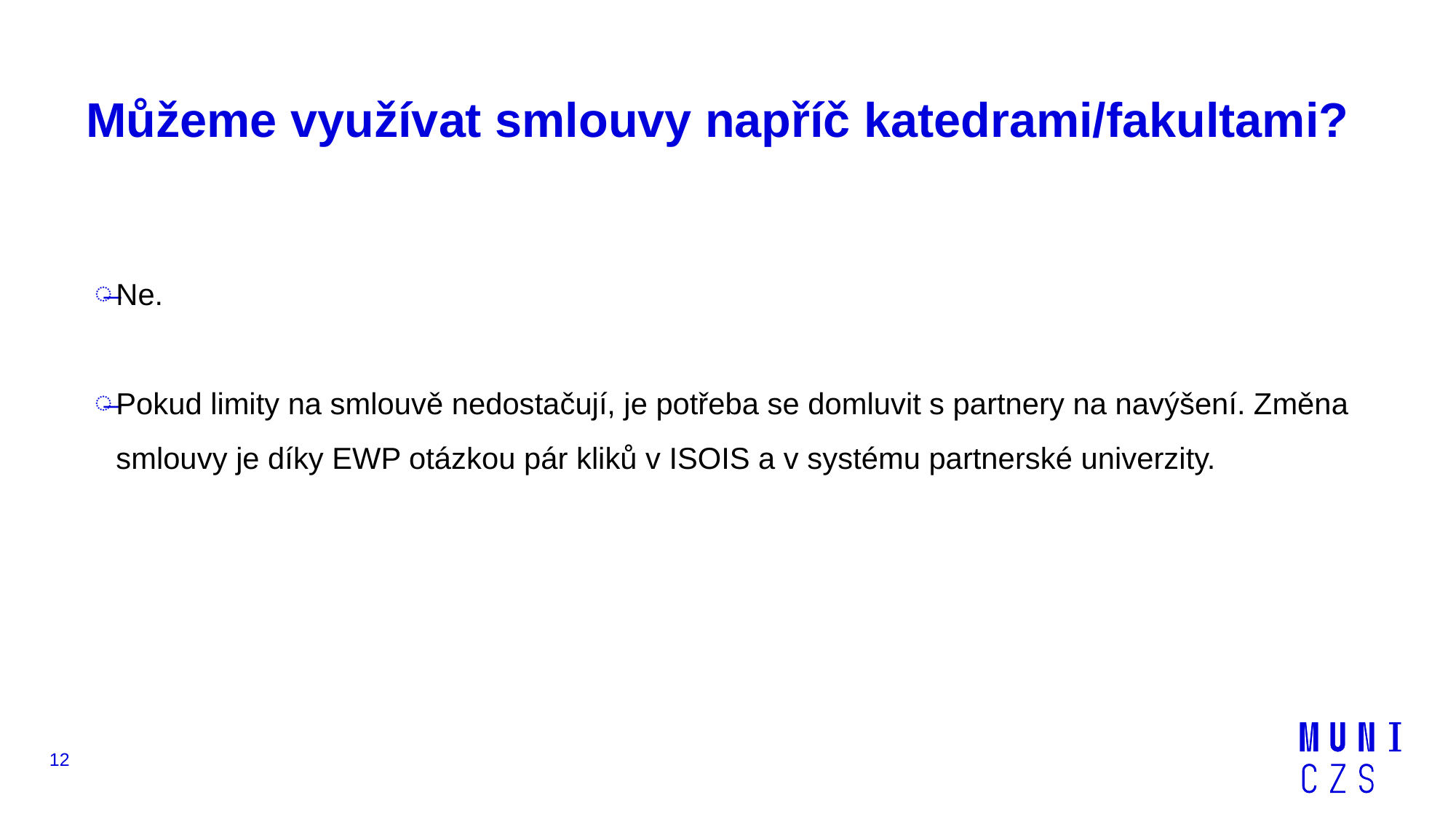

# Můžeme využívat smlouvy napříč katedrami/fakultami?

Ne.

Pokud limity na smlouvě nedostačují, je potřeba se domluvit s partnery na navýšení. Změna smlouvy je díky EWP otázkou pár kliků v ISOIS a v systému partnerské univerzity.
12